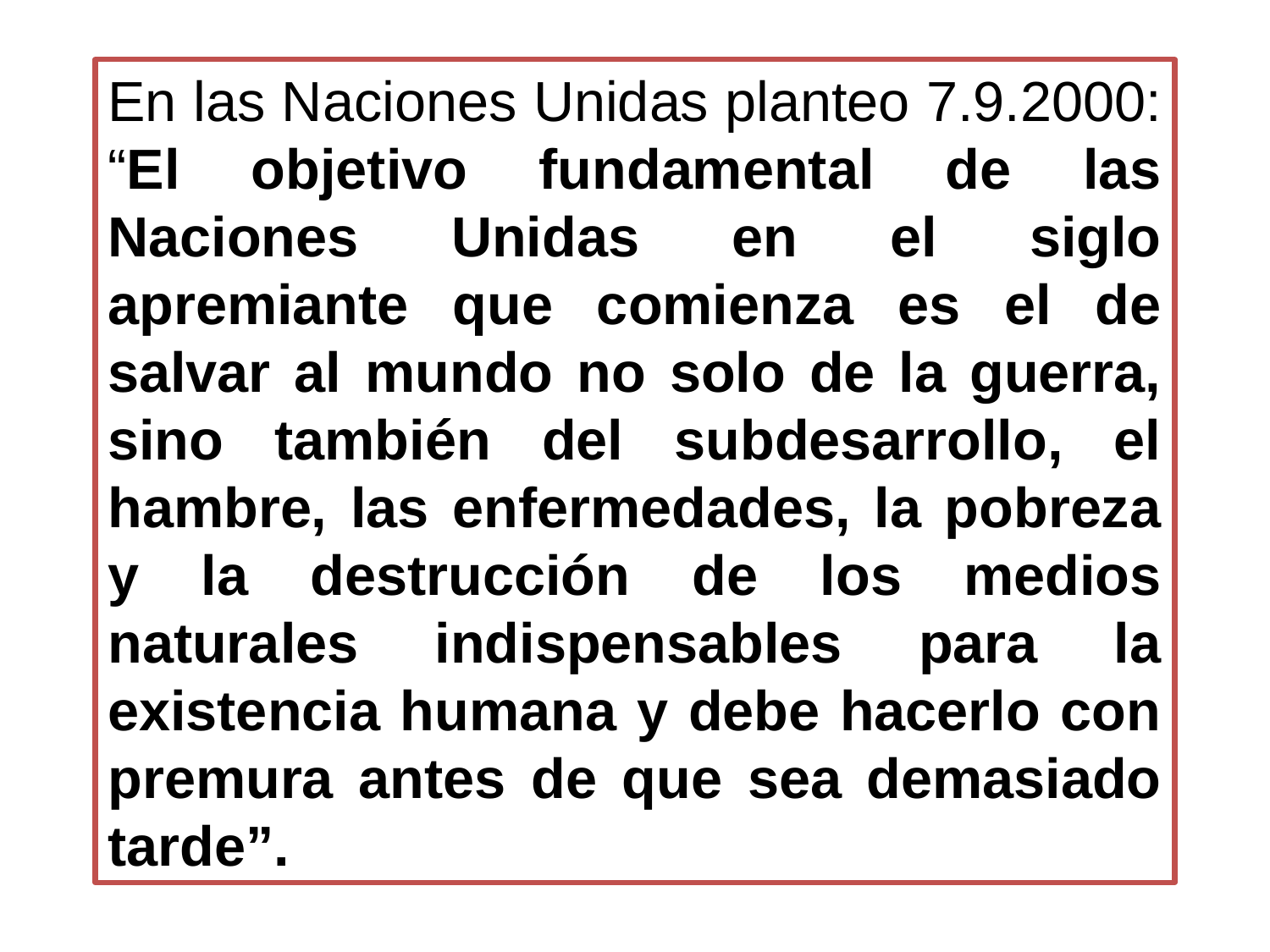

# En las Naciones Unidas planteo 7.9.2000: “El objetivo fundamental de las Naciones Unidas en el siglo apremiante que comienza es el de salvar al mundo no solo de la guerra, sino también del subdesarrollo, el hambre, las enfermedades, la pobreza y la destrucción de los medios naturales indispensables para la existencia humana y debe hacerlo con premura antes de que sea demasiado tarde”.